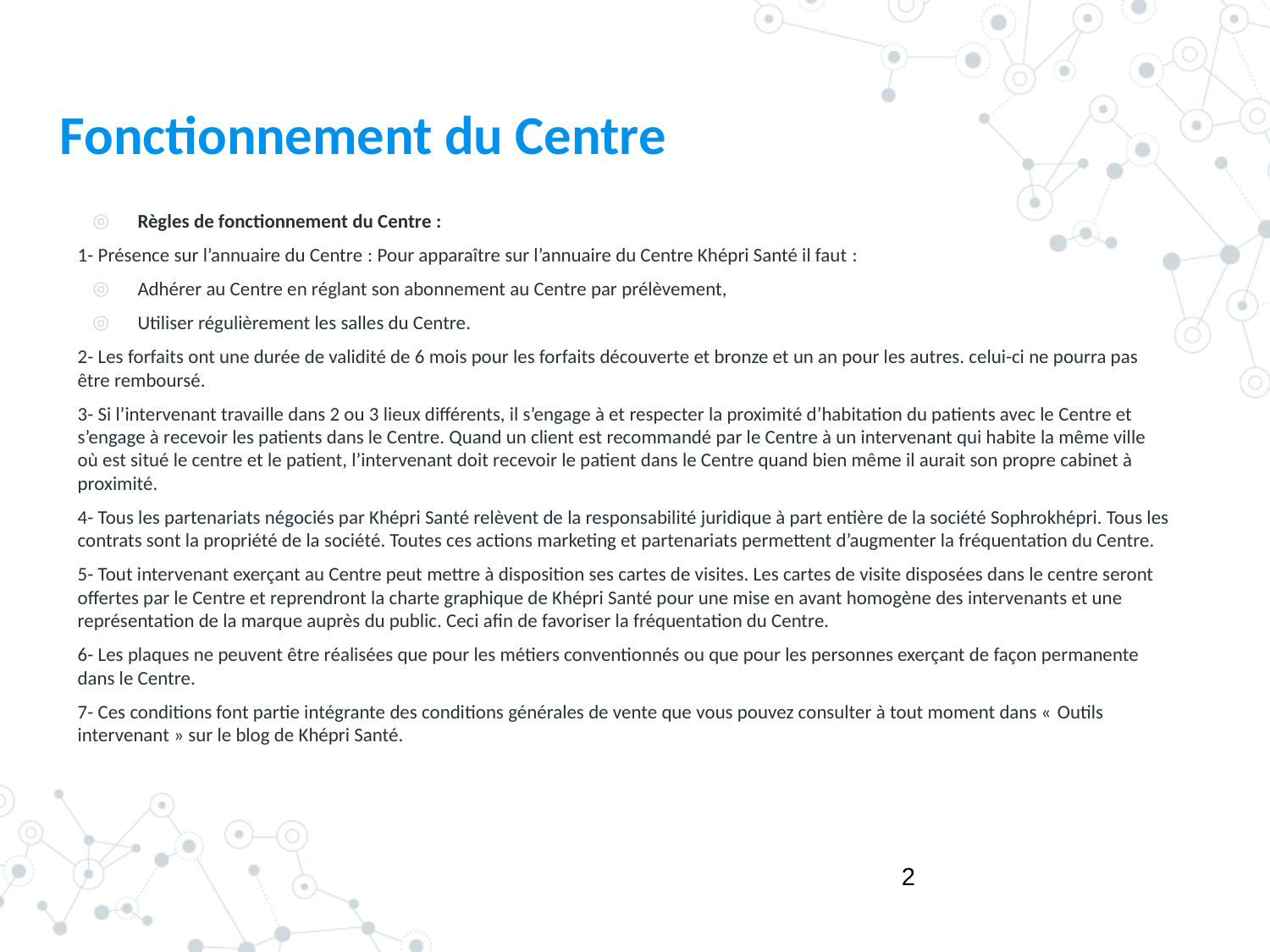

# Fonctionnement du Centre
Règles de fonctionnement du Centre :
1- Présence sur l’annuaire du Centre : Pour apparaître sur l’annuaire du Centre Khépri Santé il faut :
Adhérer au Centre en réglant son abonnement au Centre par prélèvement,
Utiliser régulièrement les salles du Centre.
2- Les forfaits ont une durée de validité de 6 mois pour les forfaits découverte et bronze et un an pour les autres. celui-ci ne pourra pas être remboursé.
3- Si l’intervenant travaille dans 2 ou 3 lieux différents, il s’engage à et respecter la proximité d’habitation du patients avec le Centre et s’engage à recevoir les patients dans le Centre. Quand un client est recommandé par le Centre à un intervenant qui habite la même ville où est situé le centre et le patient, l’intervenant doit recevoir le patient dans le Centre quand bien même il aurait son propre cabinet à proximité.
4- Tous les partenariats négociés par Khépri Santé relèvent de la responsabilité juridique à part entière de la société Sophrokhépri. Tous les contrats sont la propriété de la société. Toutes ces actions marketing et partenariats permettent d’augmenter la fréquentation du Centre.
5- Tout intervenant exerçant au Centre peut mettre à disposition ses cartes de visites. Les cartes de visite disposées dans le centre seront offertes par le Centre et reprendront la charte graphique de Khépri Santé pour une mise en avant homogène des intervenants et une représentation de la marque auprès du public. Ceci afin de favoriser la fréquentation du Centre.
6- Les plaques ne peuvent être réalisées que pour les métiers conventionnés ou que pour les personnes exerçant de façon permanente dans le Centre.
7- Ces conditions font partie intégrante des conditions générales de vente que vous pouvez consulter à tout moment dans « Outils intervenant » sur le blog de Khépri Santé.
2